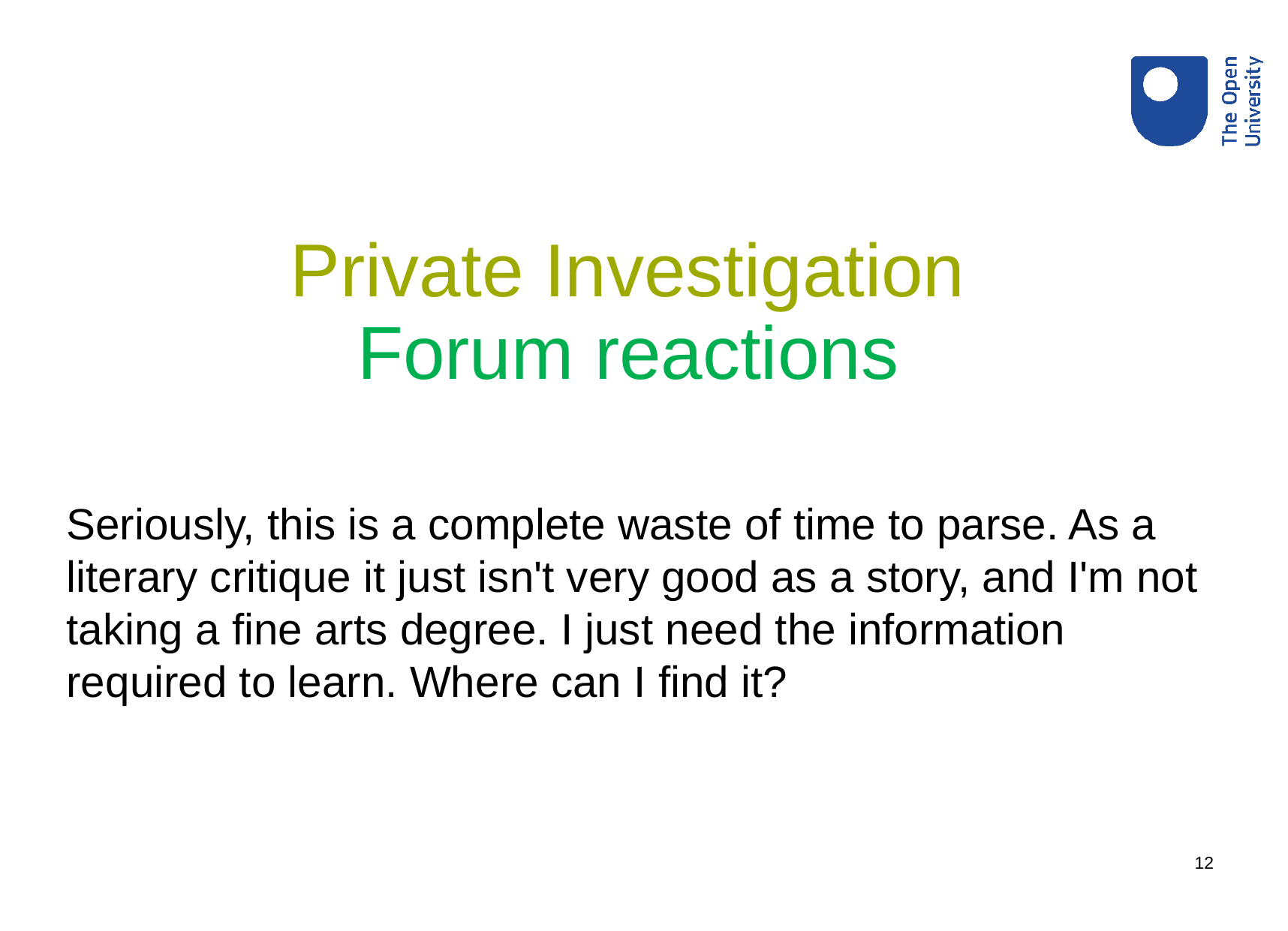

# Private Investigation
Forum reactions

Seriously, this is a complete waste of time to parse. As a literary critique it just isn't very good as a story, and I'm not taking a fine arts degree. I just need the information required to learn. Where can I find it?

12